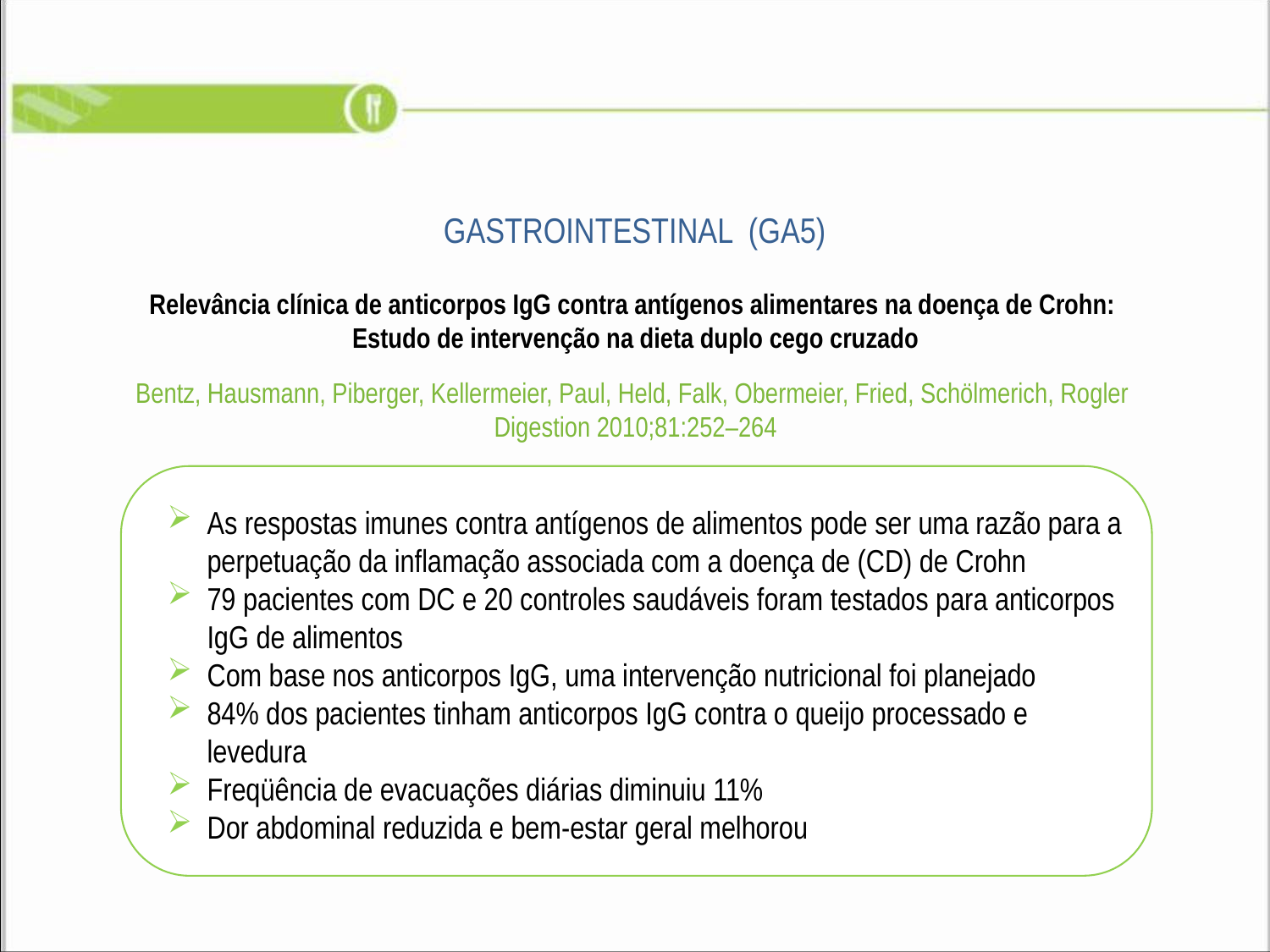

GASTROINTESTINAL  (GA5)

Relevância clínica de anticorpos IgG contra antígenos alimentares na doença de Crohn:
Estudo de intervenção na dieta duplo cego cruzado

Bentz, Hausmann, Piberger, Kellermeier, Paul, Held, Falk, Obermeier, Fried, Schölmerich, Rogler
Digestion 2010;81:252–264

As respostas imunes contra antígenos de alimentos pode ser uma razão para a perpetuação da inflamação associada com a doença de (CD) de Crohn
79 pacientes com DC e 20 controles saudáveis ​​foram testados para anticorpos IgG de alimentos
Com base nos anticorpos IgG, uma intervenção nutricional foi planejado
84% dos pacientes tinham anticorpos IgG contra o queijo processado e levedura
Freqüência de evacuações diárias diminuiu 11%
Dor abdominal reduzida e bem-estar geral melhorou